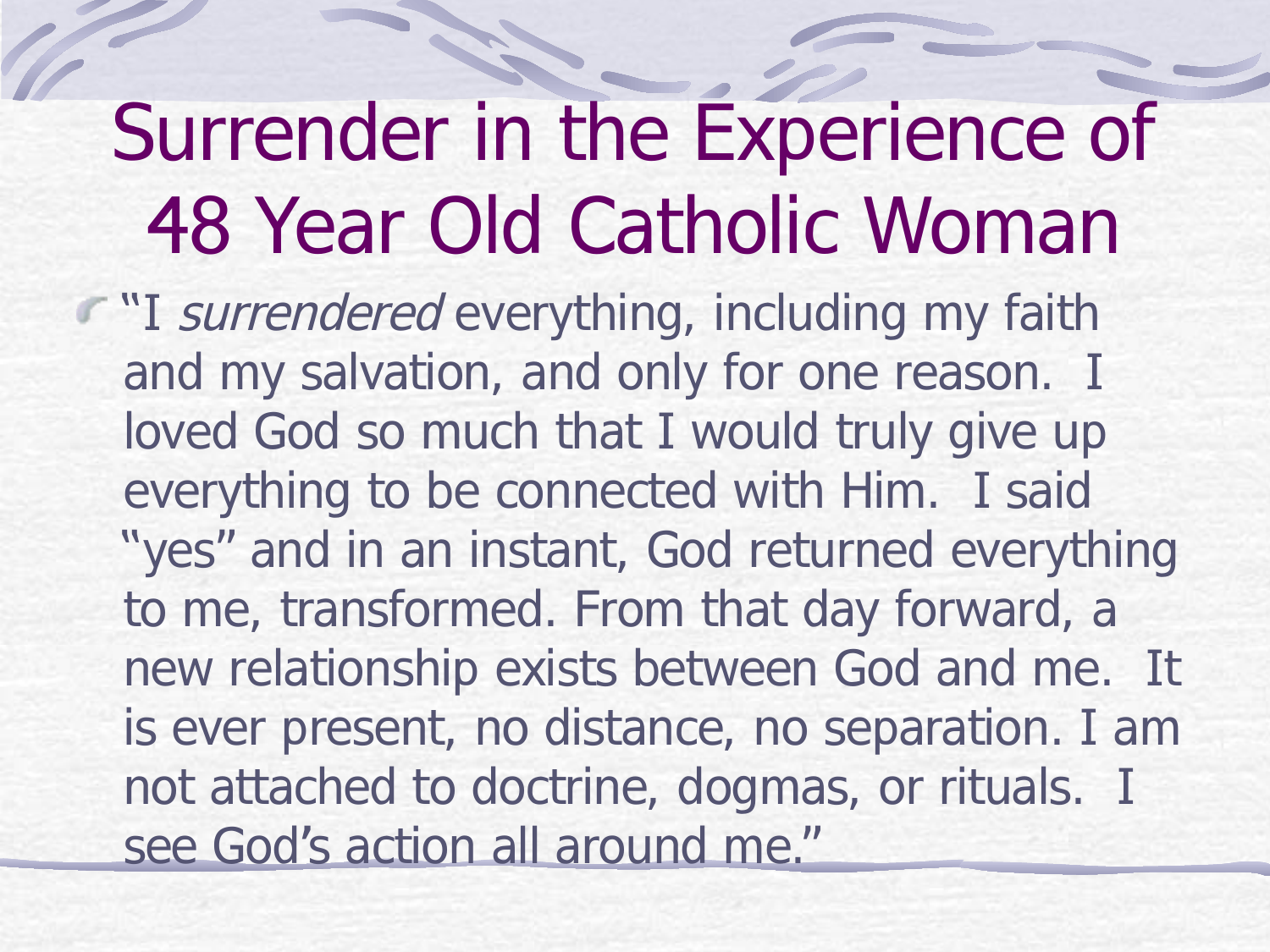

# Surrender in the Experience of 48 Year Old Catholic Woman
“I surrendered everything, including my faith and my salvation, and only for one reason.  I loved God so much that I would truly give up everything to be connected with Him.  I said “yes” and in an instant, God returned everything to me, transformed. From that day forward, a new relationship exists between God and me.  It is ever present, no distance, no separation. I am not attached to doctrine, dogmas, or rituals.  I see God’s action all around me.”